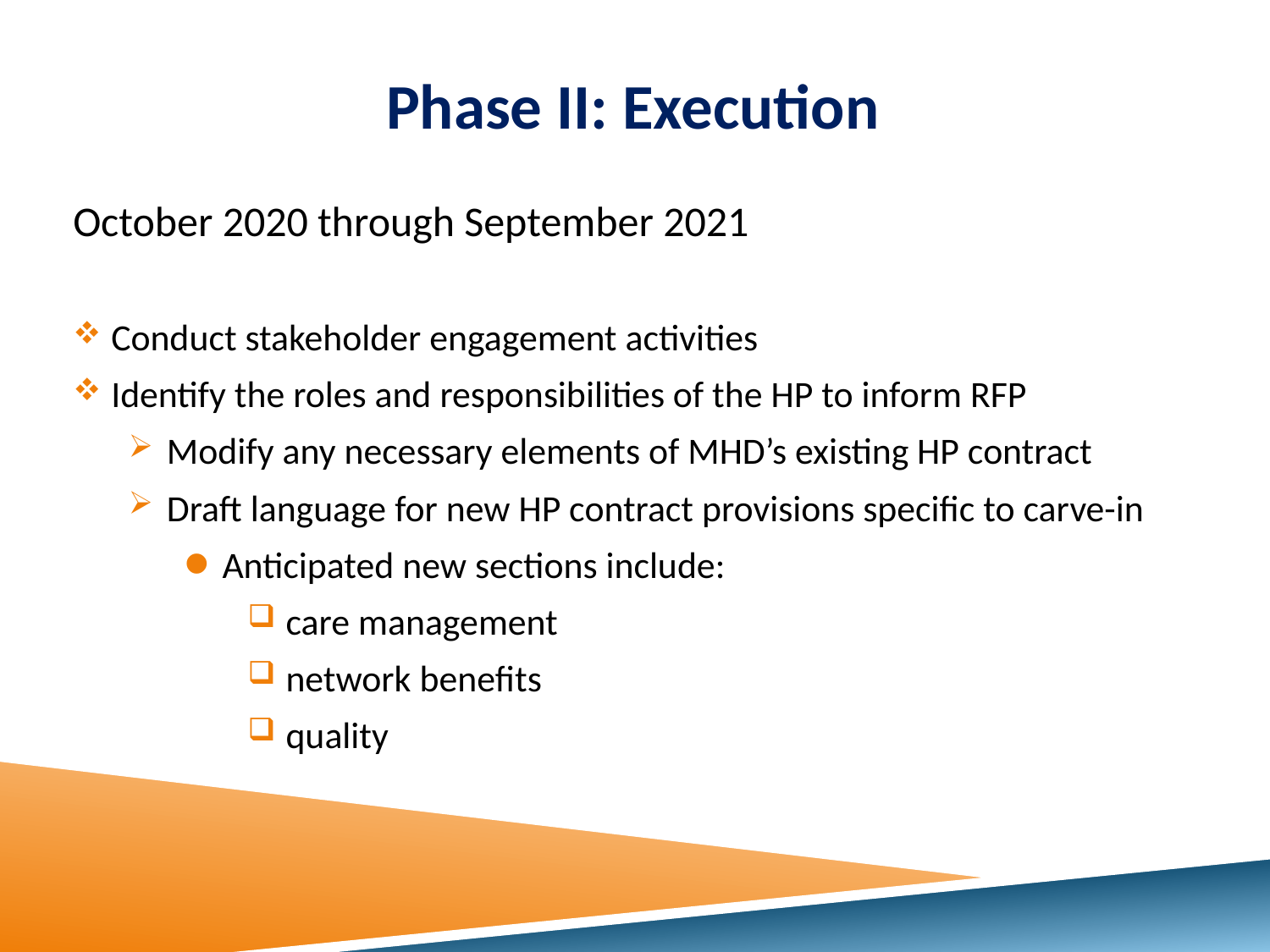

# Phase II: Execution
October 2020 through September 2021

Conduct stakeholder engagement activities
Identify the roles and responsibilities of the HP to inform RFP
Modify any necessary elements of MHD’s existing HP contract
Draft language for new HP contract provisions specific to carve-in
Anticipated new sections include:
care management
network benefits
quality